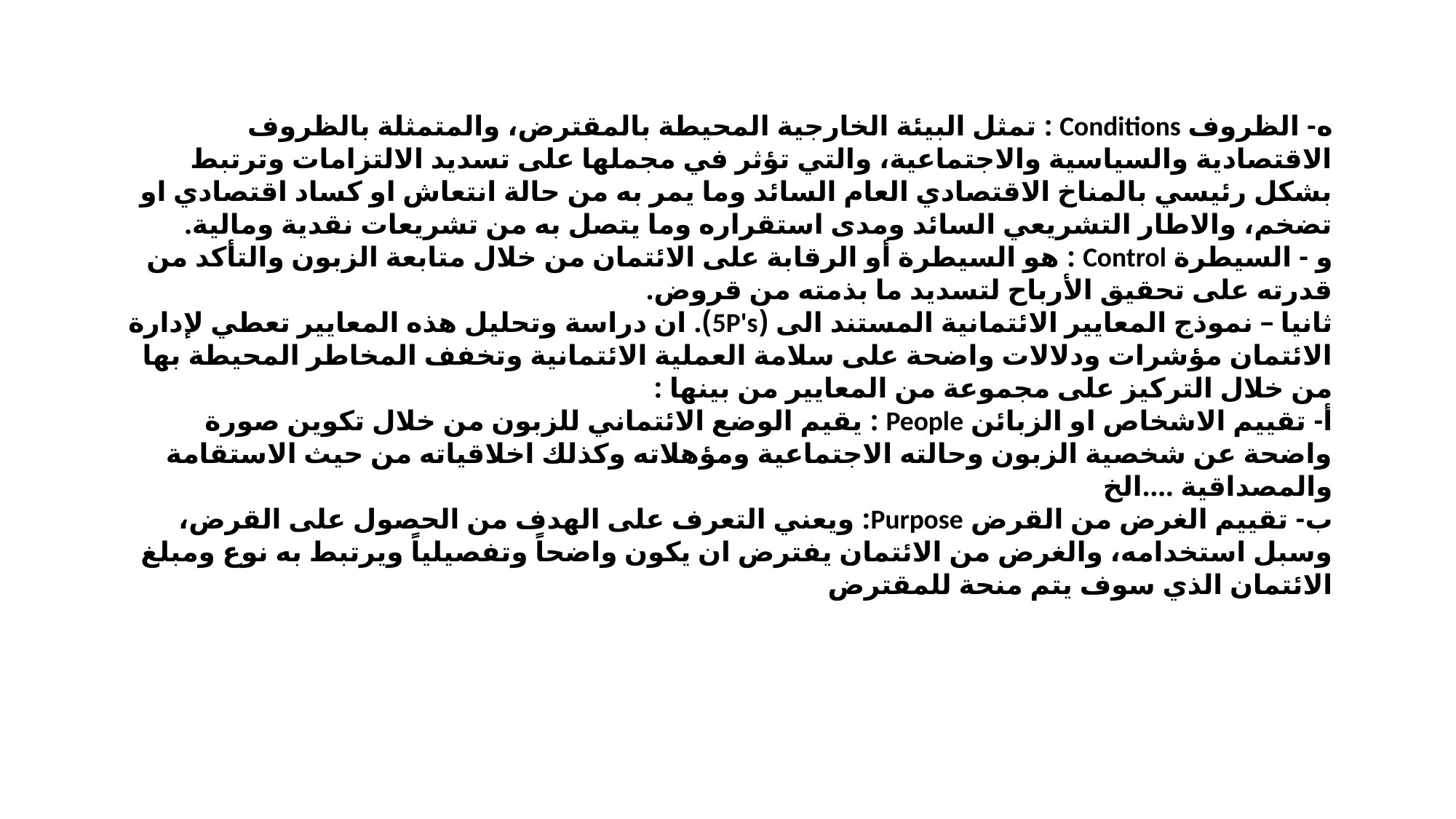

ه- الظروف Conditions : تمثل البيئة الخارجية المحيطة بالمقترض، والمتمثلة بالظروف الاقتصادية والسياسية والاجتماعية، والتي تؤثر في مجملها على تسديد الالتزامات وترتبط بشكل رئيسي بالمناخ الاقتصادي العام السائد وما يمر به من حالة انتعاش او كساد اقتصادي او تضخم، والاطار التشريعي السائد ومدى استقراره وما يتصل به من تشريعات نقدية ومالية.
و - السيطرة Control : هو السيطرة أو الرقابة على الائتمان من خلال متابعة الزبون والتأكد من قدرته على تحقيق الأرباح لتسديد ما بذمته من قروض.
ثانيا – نموذج المعايير الائتمانية المستند الى (5P's). ان دراسة وتحليل هذه المعايير تعطي لإدارة الائتمان مؤشرات ودلالات واضحة على سلامة العملية الائتمانية وتخفف المخاطر المحيطة بها من خلال التركيز على مجموعة من المعايير من بينها :
أ- تقييم الاشخاص او الزبائن People : يقيم الوضع الائتماني للزبون من خلال تكوين صورة واضحة عن شخصية الزبون وحالته الاجتماعية ومؤهلاته وكذلك اخلاقياته من حيث الاستقامة والمصداقية ....الخ
ب- تقييم الغرض من القرض Purpose: ويعني التعرف على الهدف من الحصول على القرض، وسبل استخدامه، والغرض من الائتمان يفترض ان يكون واضحاً وتفصيلياً ويرتبط به نوع ومبلغ الائتمان الذي سوف يتم منحة للمقترض